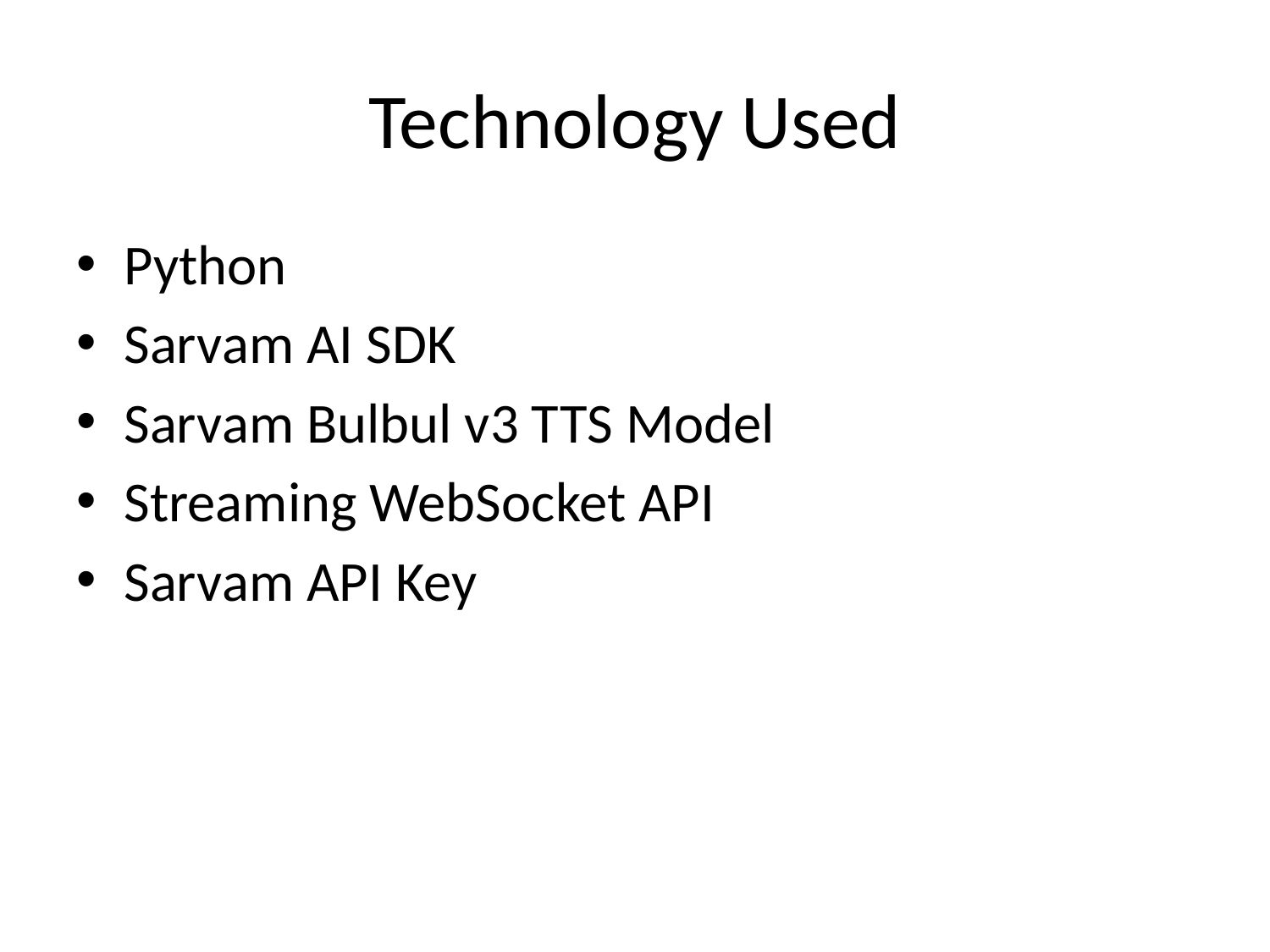

# Technology Used
Python
Sarvam AI SDK
Sarvam Bulbul v3 TTS Model
Streaming WebSocket API
Sarvam API Key